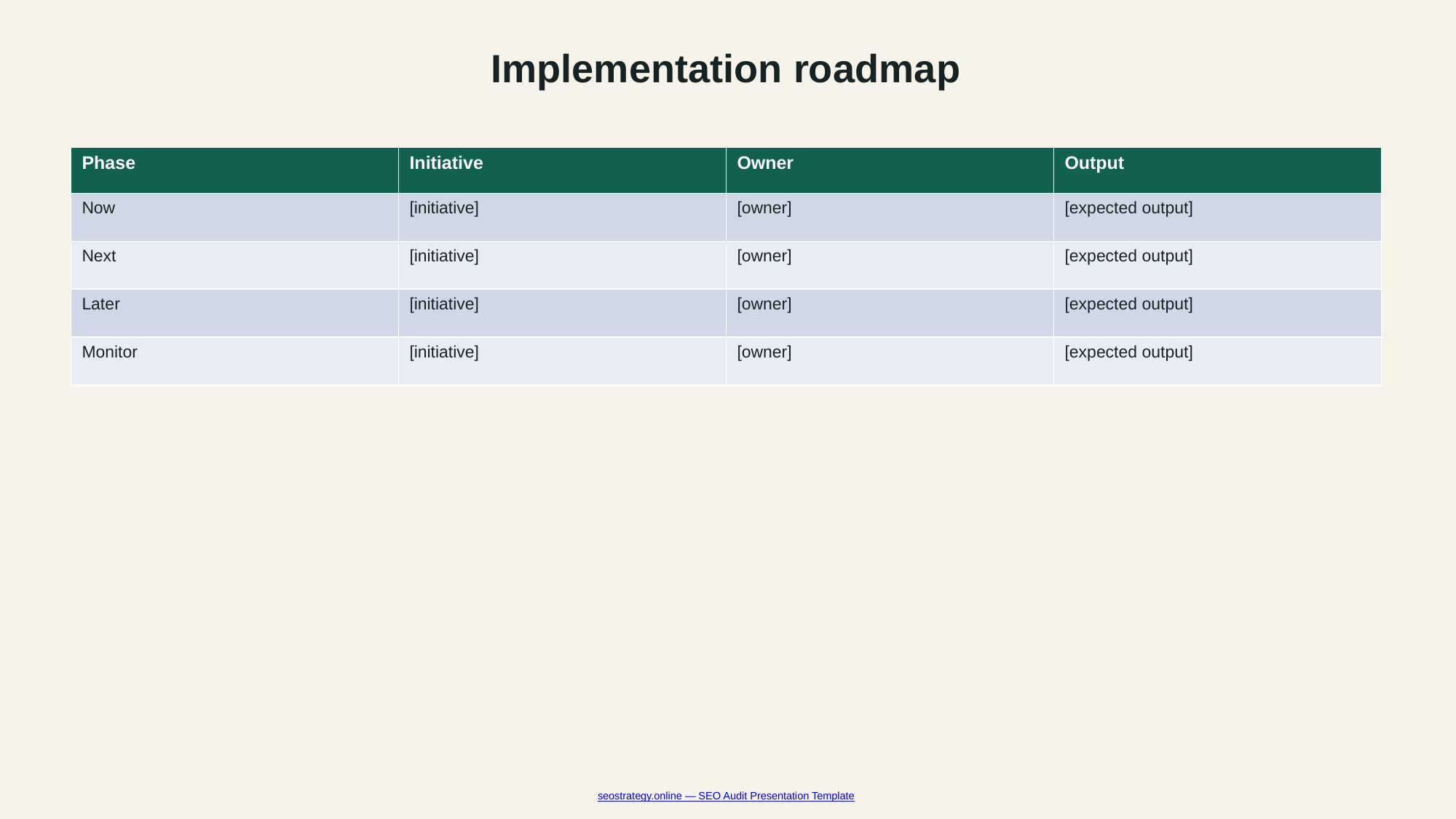

Implementation roadmap
| Phase | Initiative | Owner | Output |
| --- | --- | --- | --- |
| Now | [initiative] | [owner] | [expected output] |
| Next | [initiative] | [owner] | [expected output] |
| Later | [initiative] | [owner] | [expected output] |
| Monitor | [initiative] | [owner] | [expected output] |
seostrategy.online — SEO Audit Presentation Template